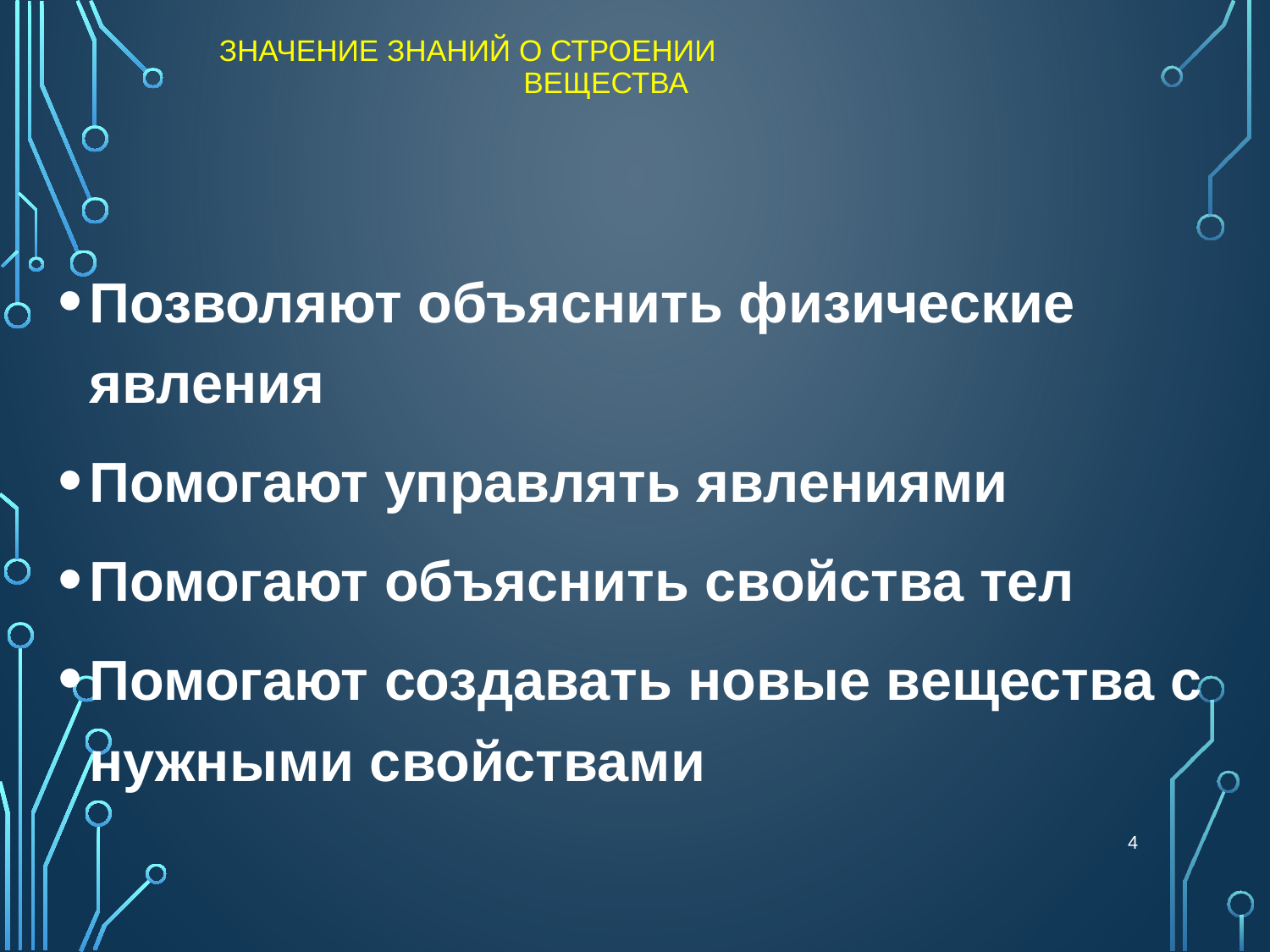

# Значение знаний о строении вещества
Позволяют объяснить физические явления
Помогают управлять явлениями
Помогают объяснить свойства тел
Помогают создавать новые вещества с нужными свойствами

4